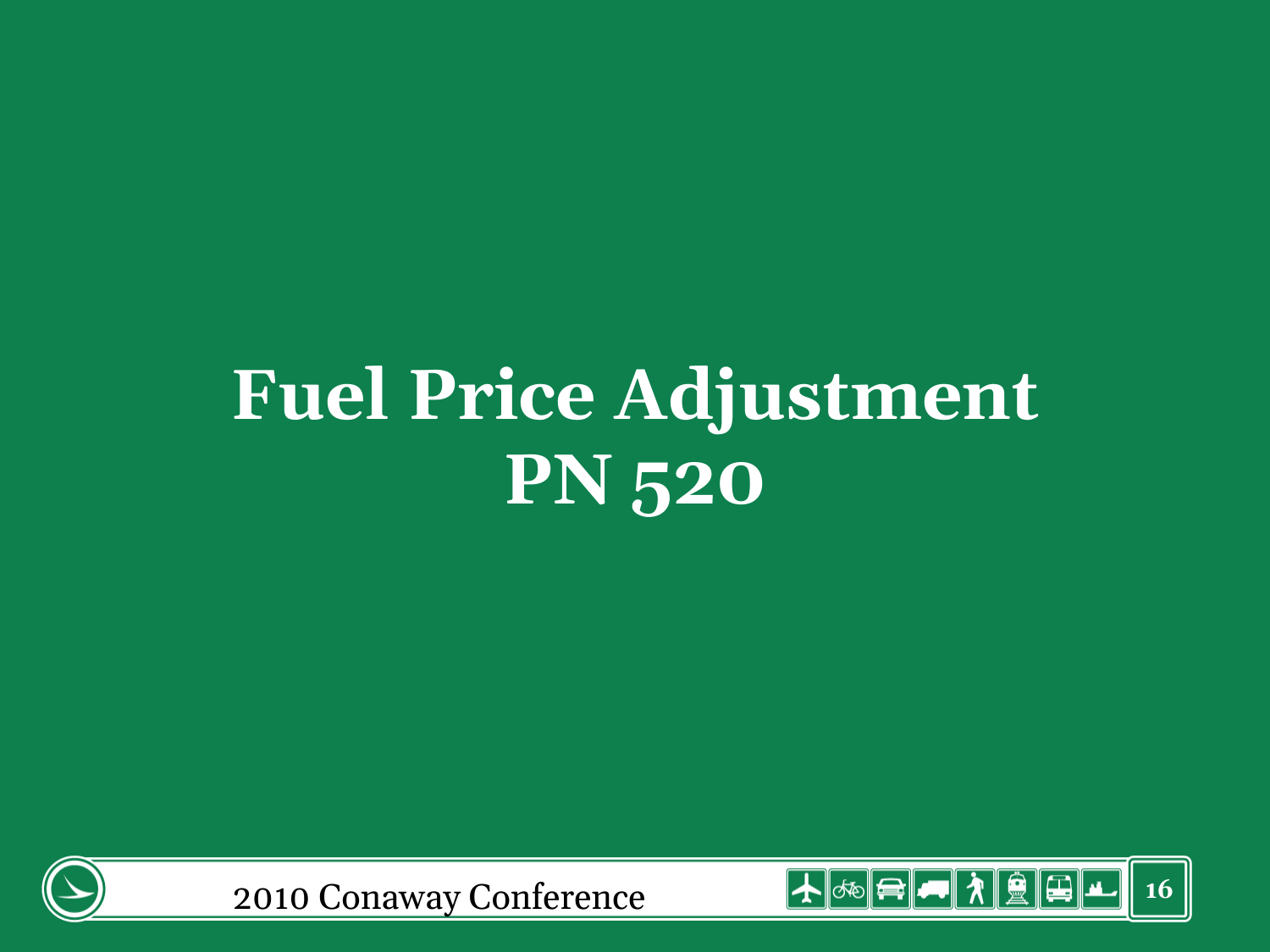

# Fuel Price Adjustment PN 520
2010 Conaway Conference